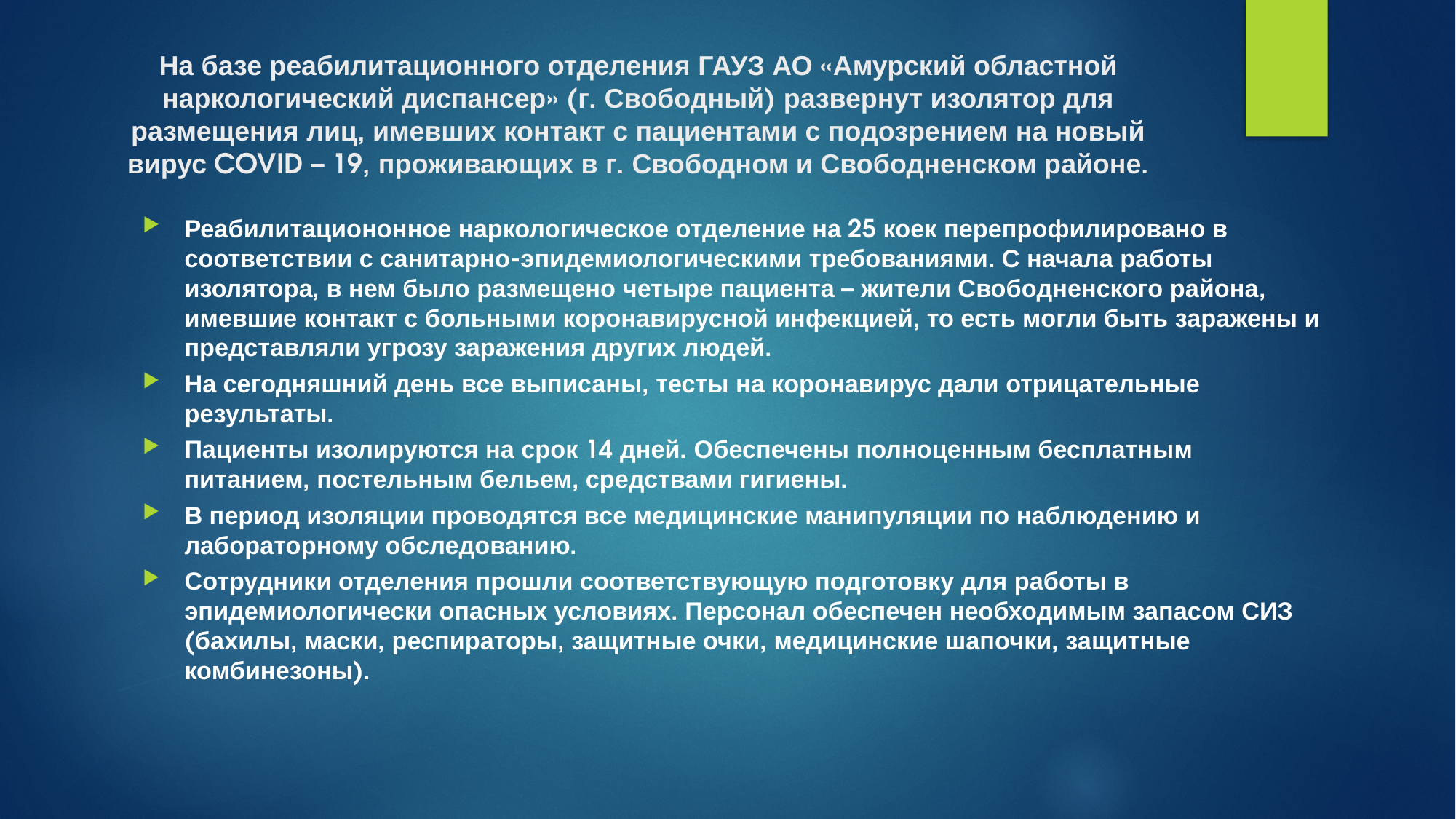

# На базе реабилитационного отделения ГАУЗ АО «Амурский областной наркологический диспансер» (г. Свободный) развернут изолятор для размещения лиц, имевших контакт с пациентами с подозрением на новый вирус COVID – 19, проживающих в г. Свободном и Свободненском районе.
Реабилитациононное наркологическое отделение на 25 коек перепрофилировано в соответствии с санитарно-эпидемиологическими требованиями. С начала работы изолятора, в нем было размещено четыре пациента – жители Свободненского района, имевшие контакт с больными коронавирусной инфекцией, то есть могли быть заражены и представляли угрозу заражения других людей.
На сегодняшний день все выписаны, тесты на коронавирус дали отрицательные результаты.
Пациенты изолируются на срок 14 дней. Обеспечены полноценным бесплатным питанием, постельным бельем, средствами гигиены.
В период изоляции проводятся все медицинские манипуляции по наблюдению и лабораторному обследованию.
Сотрудники отделения прошли соответствующую подготовку для работы в эпидемиологически опасных условиях. Персонал обеспечен необходимым запасом СИЗ (бахилы, маски, респираторы, защитные очки, медицинские шапочки, защитные комбинезоны).